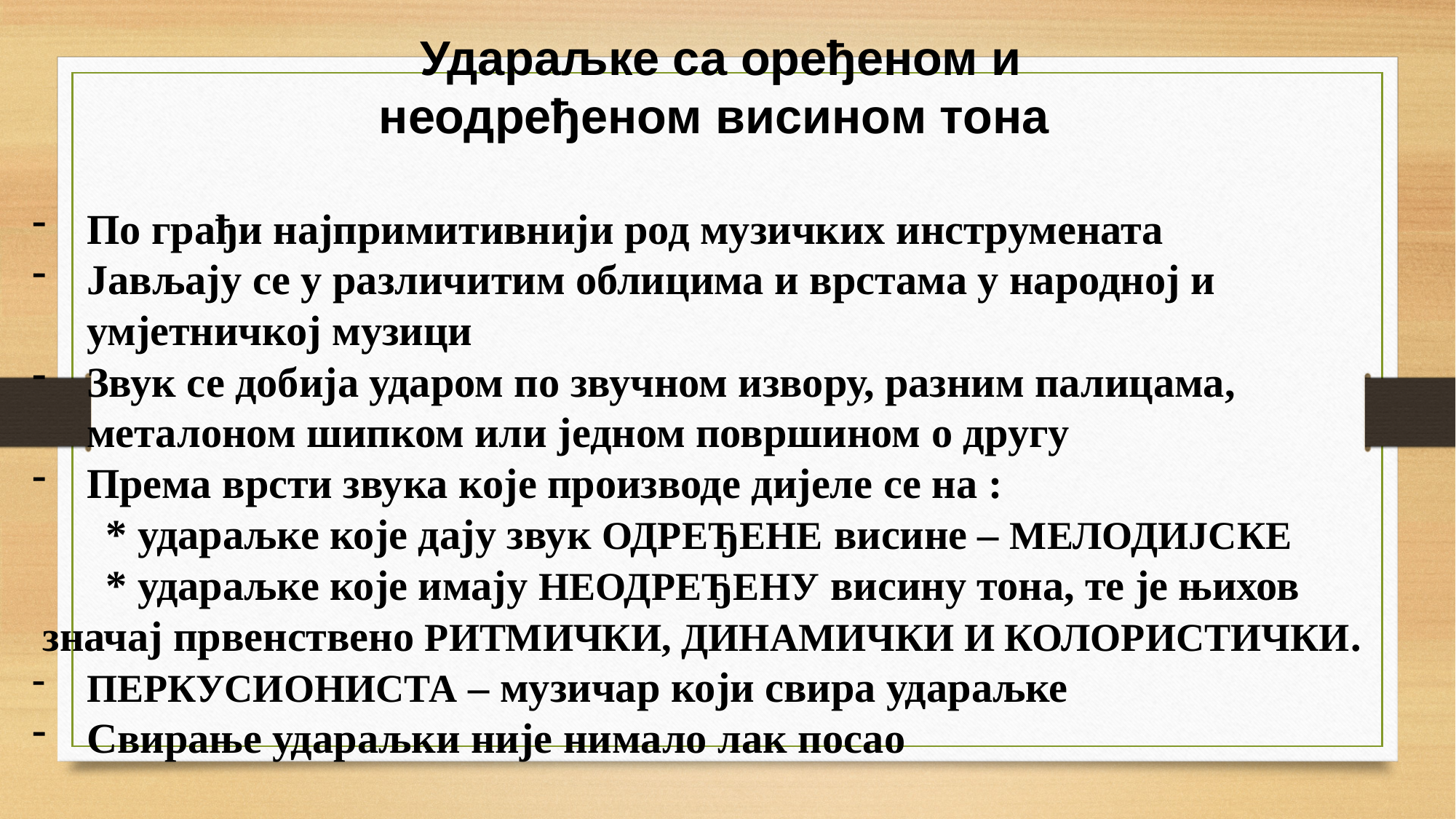

Удараљке са оређеном и
неодређеном висином тона

По грађи најпримитивнији род музичких инструмената
Јављају се у различитим облицима и врстама у народној и умјетничкој музици
Звук се добија ударом по звучном извору, разним палицама, металоном шипком или једном површином о другу
Према врсти звука које производе дијеле се на :
       * удараљке које дају звук ОДРЕЂЕНЕ висине – МЕЛОДИЈСКЕ
       * удараљке које имају НЕОДРЕЂЕНУ висину тона, те је њихов
 значај првенствено РИТМИЧКИ, ДИНАМИЧКИ И КОЛОРИСТИЧКИ.
ПЕРКУСИОНИСТА – музичар који свира удараљке
Свирање удараљки није нимало лак посао